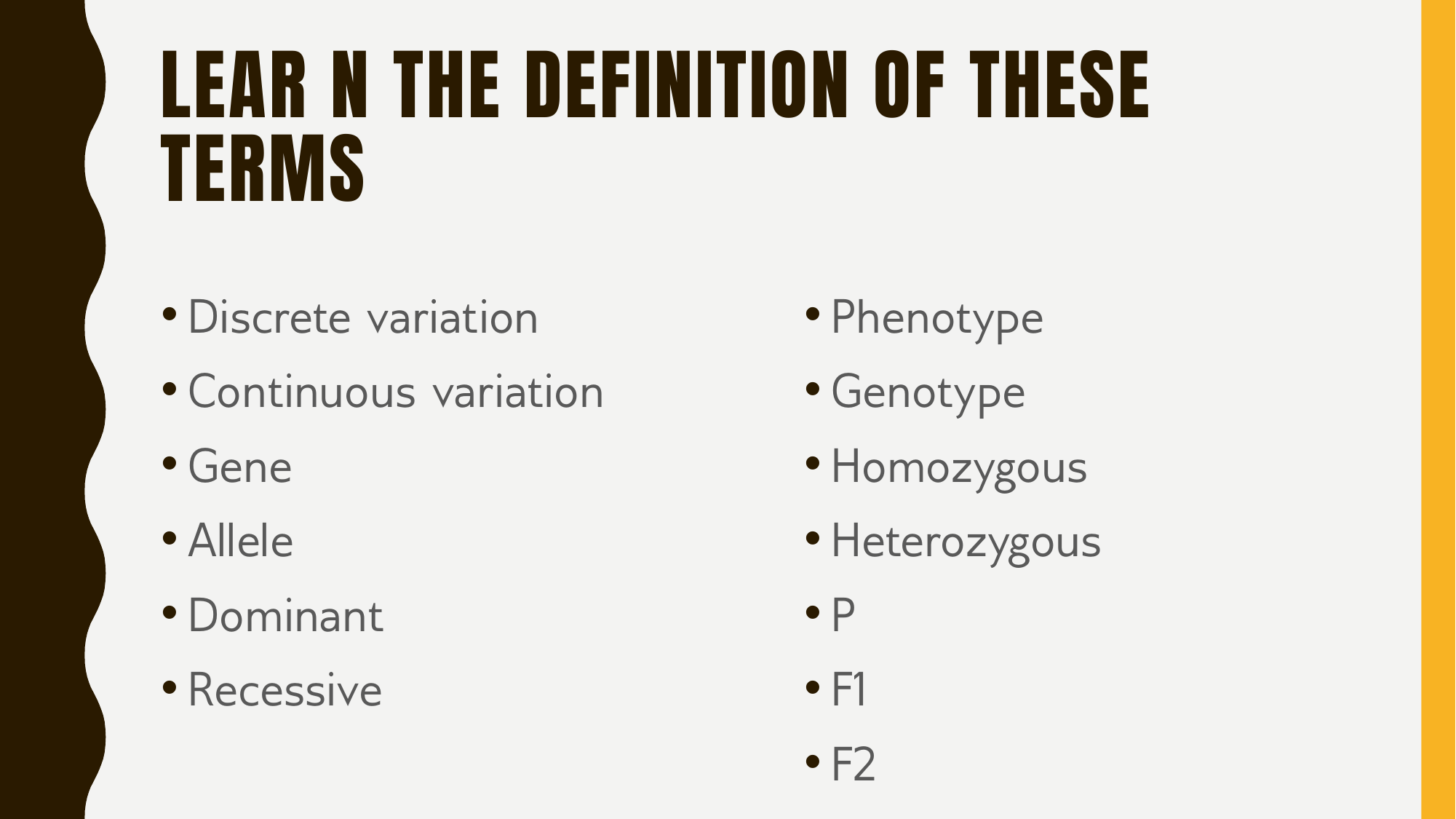

# Lear n the definition of these terms
Discrete variation
Continuous variation
Gene
Allele
Dominant
Recessive
Phenotype
Genotype
Homozygous
Heterozygous
P
F1
F2